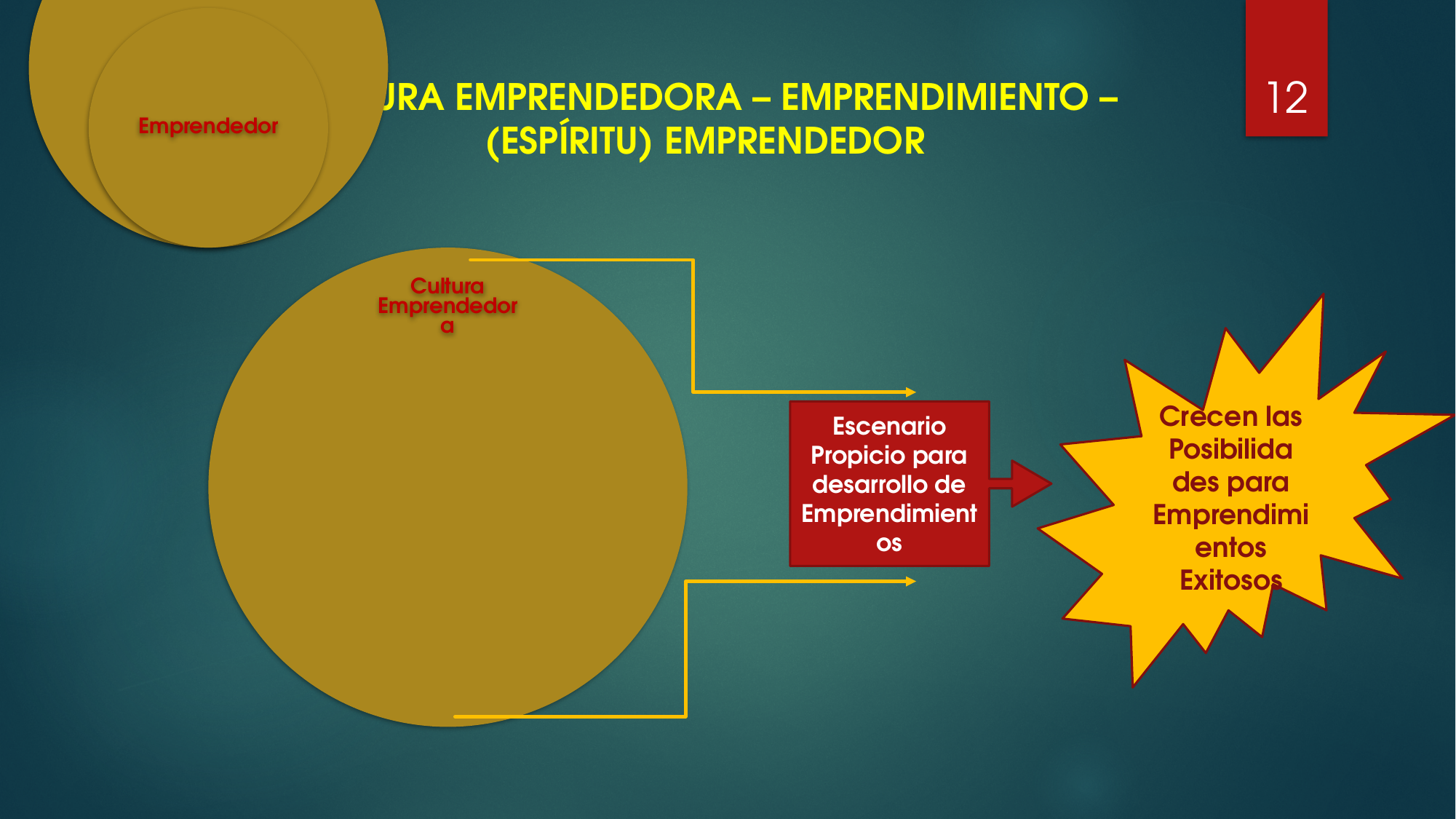

12
CULTURA EMPRENDEDORA – EMPRENDIMIENTO –  (ESPÍRITU) EMPRENDEDOR
Cultura Emprendedora
Emprendimientos
Emprendedor
Crecen las Posibilida des para Emprendimientos Exitosos
Escenario Propicio para desarrollo de Emprendimientos